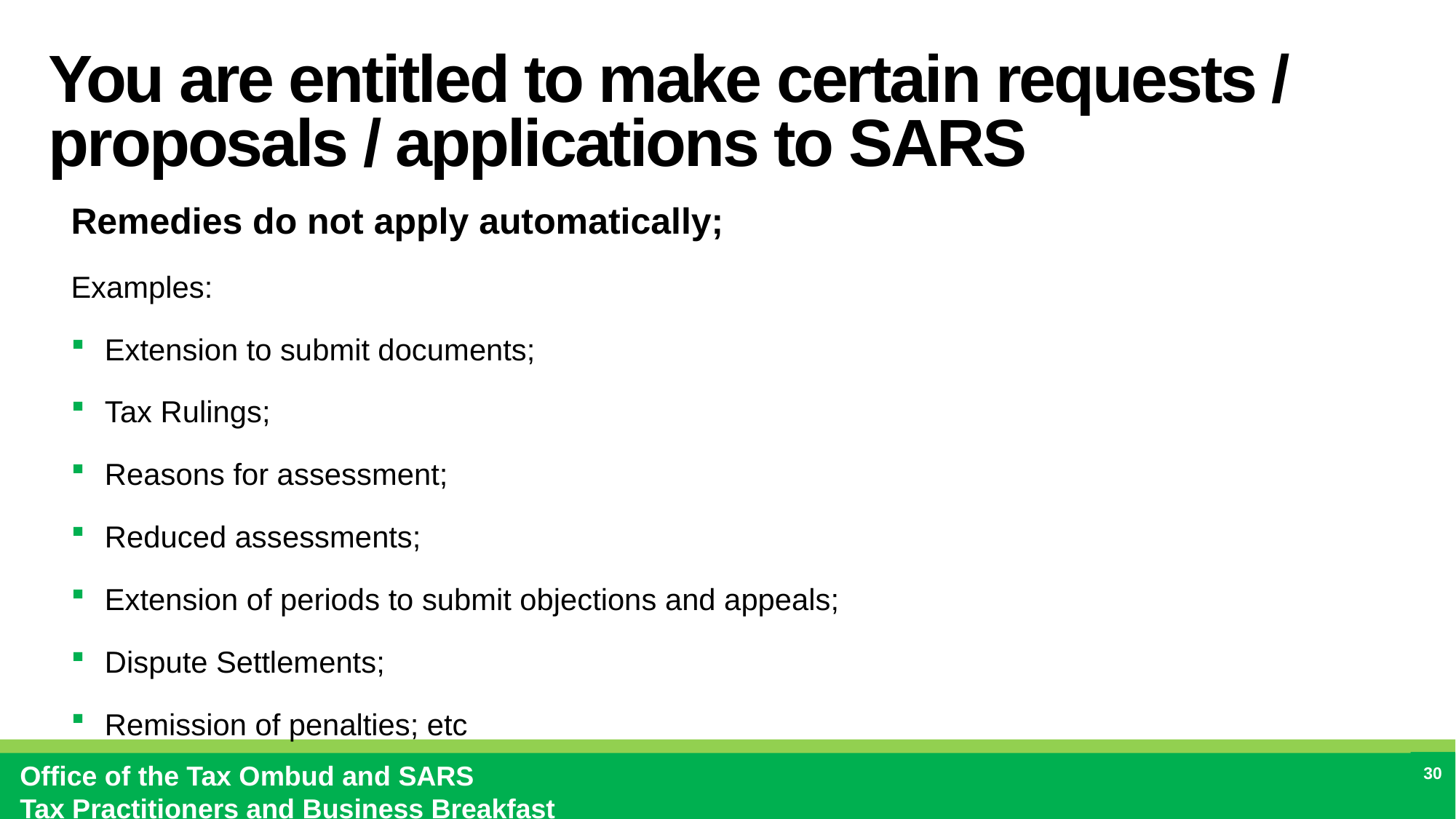

Business Breakfast
# You are entitled to make certain requests / proposals / applications to SARS
Remedies do not apply automatically;
Examples:
Extension to submit documents;
Tax Rulings;
Reasons for assessment;
Reduced assessments;
Extension of periods to submit objections and appeals;
Dispute Settlements;
Remission of penalties; etc
30